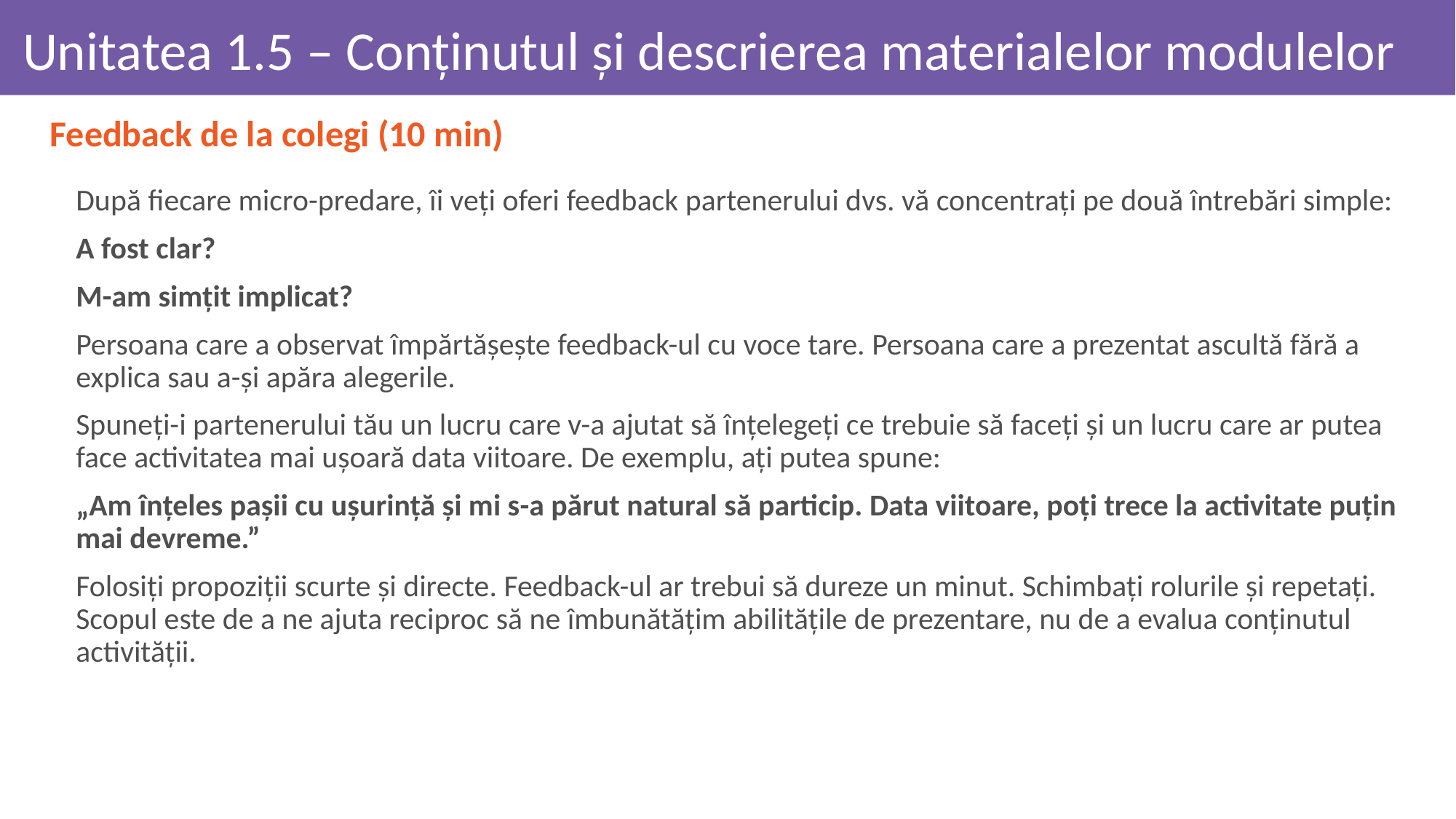

# Unitatea 1.5 – Conținutul și descrierea materialelor modulelor
Feedback de la colegi (10 min)
După fiecare micro-predare, îi veți oferi feedback partenerului dvs. vă concentrați pe două întrebări simple:
A fost clar?
M-am simțit implicat?
Persoana care a observat împărtășește feedback-ul cu voce tare. Persoana care a prezentat ascultă fără a explica sau a-și apăra alegerile.
Spuneți-i partenerului tău un lucru care v-a ajutat să înțelegeți ce trebuie să faceți și un lucru care ar putea face activitatea mai ușoară data viitoare. De exemplu, ați putea spune:
„Am înțeles pașii cu ușurință și mi s-a părut natural să particip. Data viitoare, poți trece la activitate puțin mai devreme.”
Folosiți propoziții scurte și directe. Feedback-ul ar trebui să dureze un minut. Schimbați rolurile și repetați. Scopul este de a ne ajuta reciproc să ne îmbunătățim abilitățile de prezentare, nu de a evalua conținutul activității.